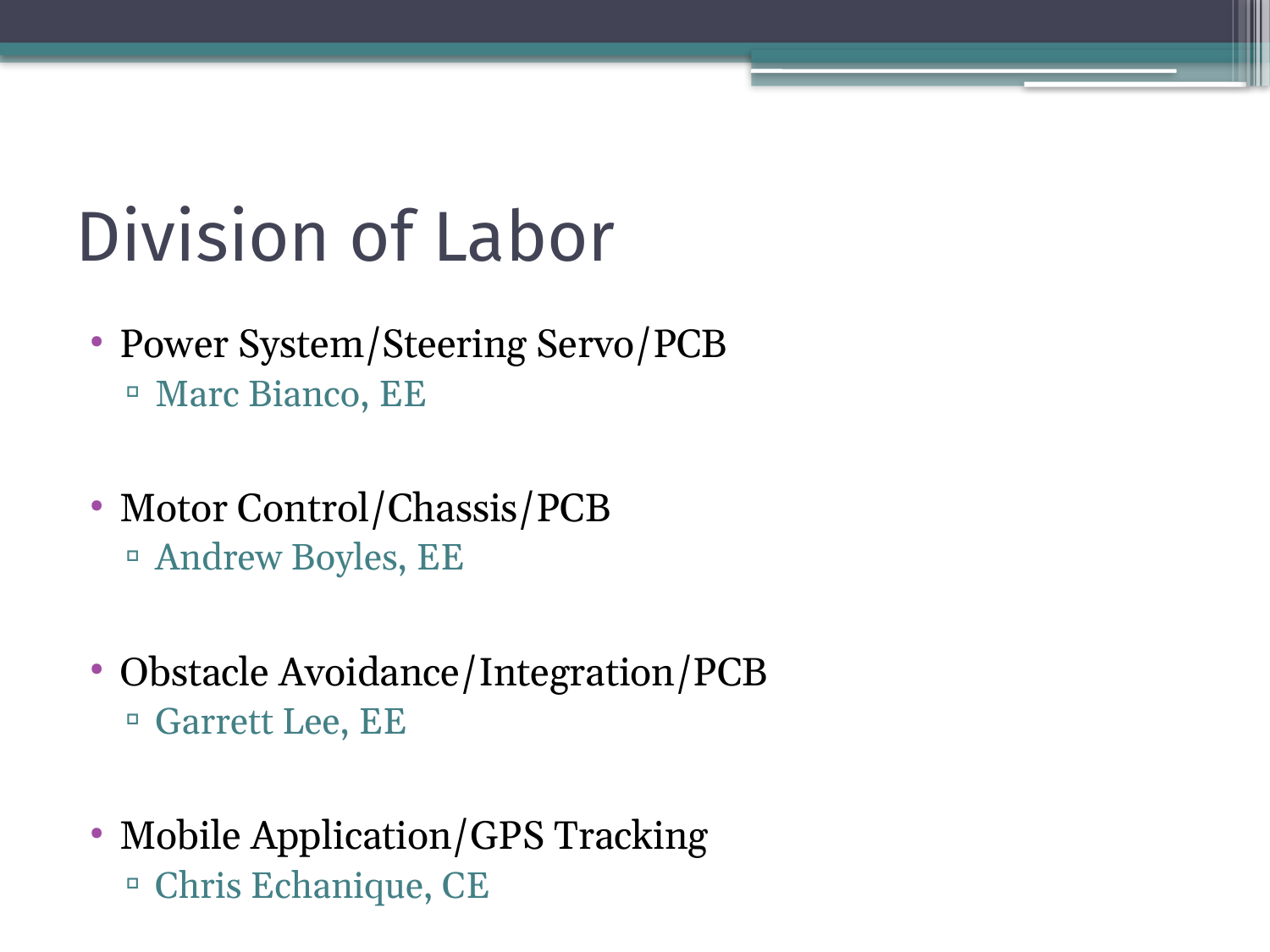

# Division of Labor
Power System/Steering Servo/PCB
Marc Bianco, EE

Motor Control/Chassis/PCB
Andrew Boyles, EE

Obstacle Avoidance/Integration/PCB
Garrett Lee, EE

Mobile Application/GPS Tracking
Chris Echanique, CE